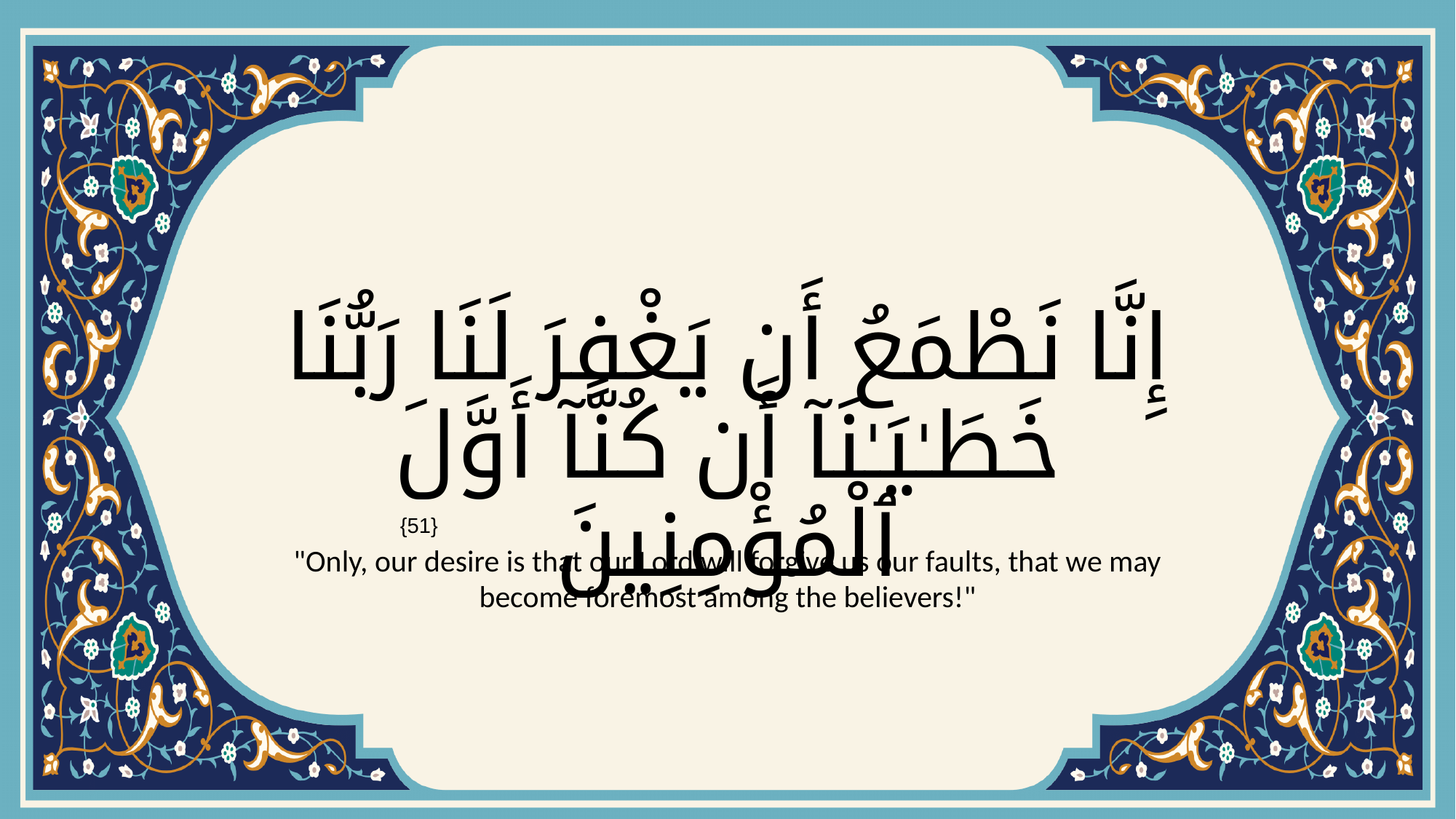

# إِنَّا نَطْمَعُ أَن يَغْفِرَ لَنَا رَبُّنَا خَطَـٰيَـٰنَآ أَن كُنَّآ أَوَّلَ ٱلْمُؤْمِنِينَ
{51}
"Only, our desire is that our Lord will forgive us our faults, that we may become foremost among the believers!"